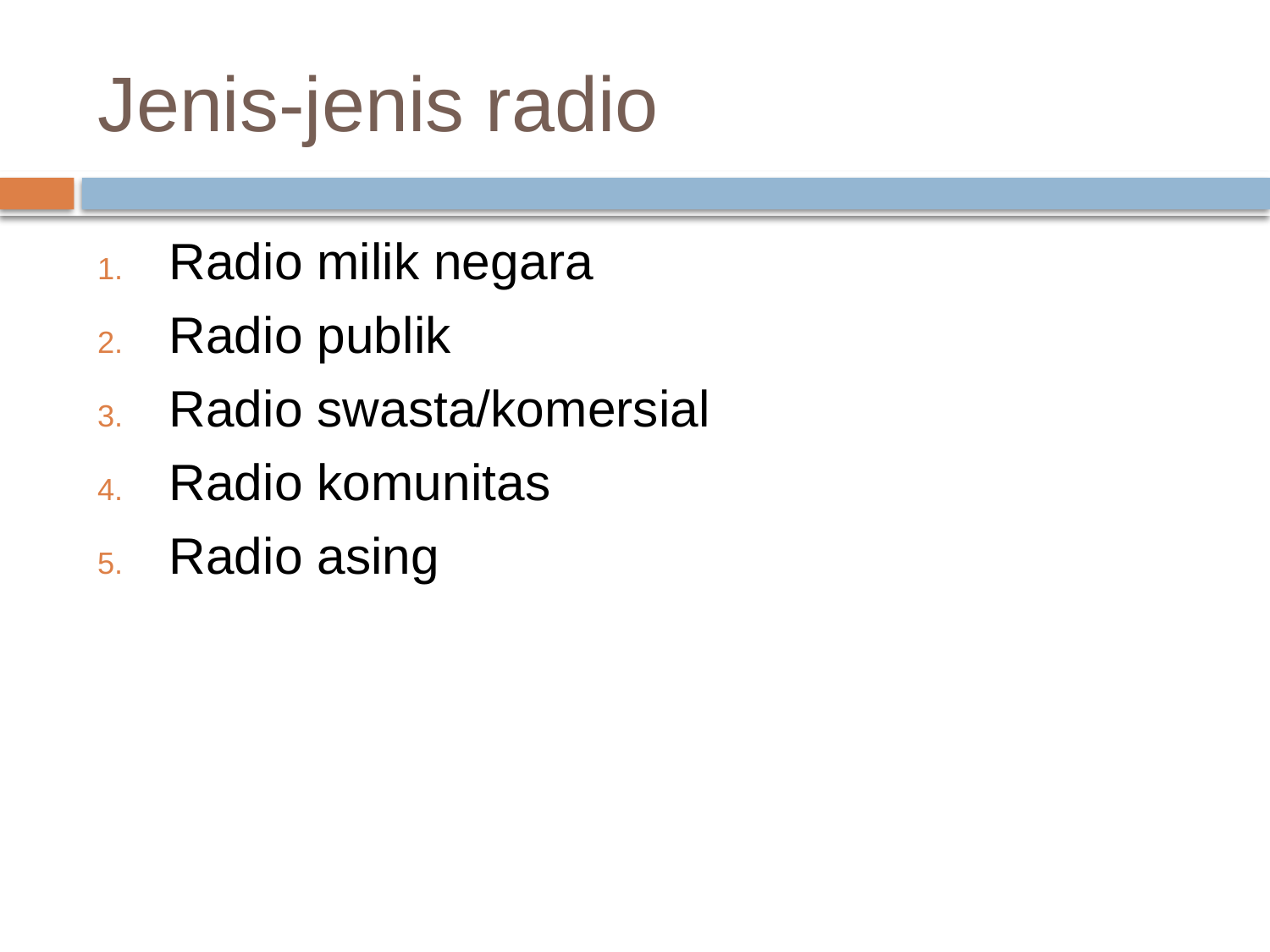

# Jenis-jenis radio
Radio milik negara
Radio publik
Radio swasta/komersial
Radio komunitas
Radio asing